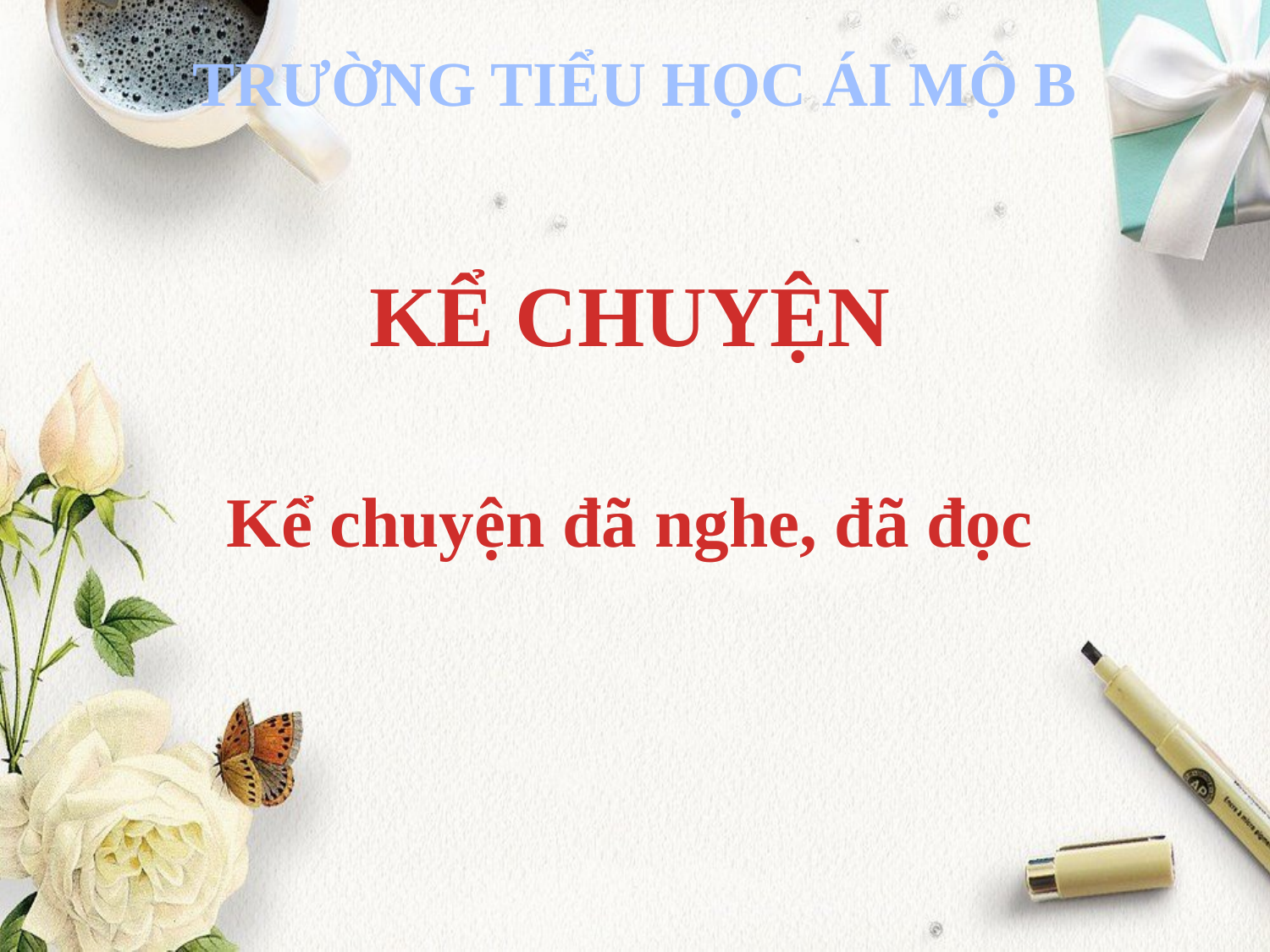

# TRƯỜNG TIỂU HỌC ÁI MỘ B
KỂ CHUYỆN

Kể chuyện đã nghe, đã đọc